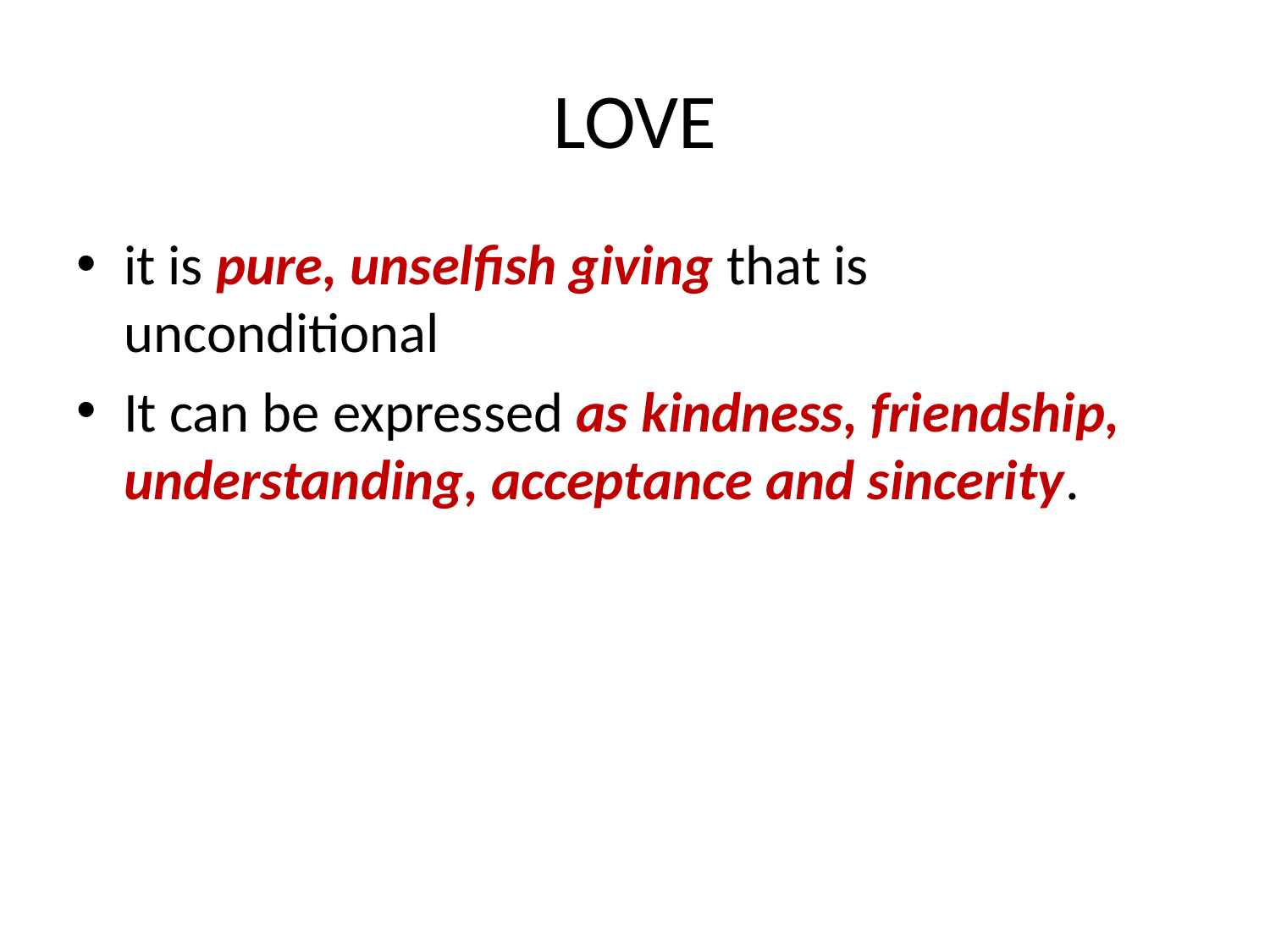

# LOVE
it is pure, unselfish giving that is unconditional
It can be expressed as kindness, friendship, understanding, acceptance and sincerity.